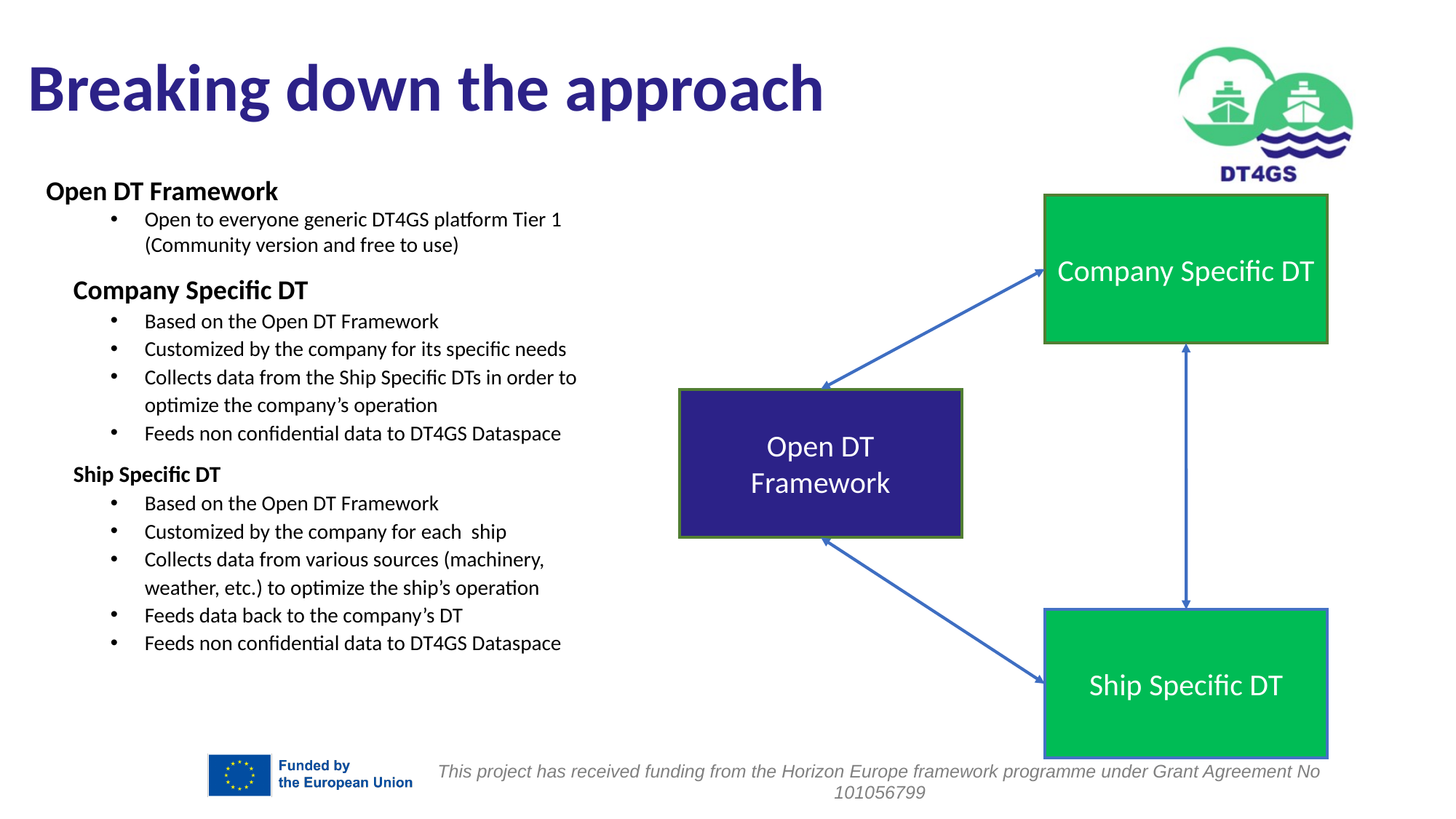

Breaking down the approach
Open DT Framework
Open to everyone generic DT4GS platform Tier 1 (Community version and free to use)
Company Specific DT
Based on the Open DT Framework
Customized by the company for its specific needs
Collects data from the Ship Specific DTs in order to optimize the company’s operation
Feeds non confidential data to DT4GS Dataspace
Ship Specific DT
Based on the Open DT Framework
Customized by the company for each  ship
Collects data from various sources (machinery, weather, etc.) to optimize the ship’s operation
Feeds data back to the company’s DT
Feeds non confidential data to DT4GS Dataspace
Company Specific DT

Open DT Framework

Ship Specific DT
This project has received funding from the Horizon Europe framework programme under Grant Agreement No 101056799